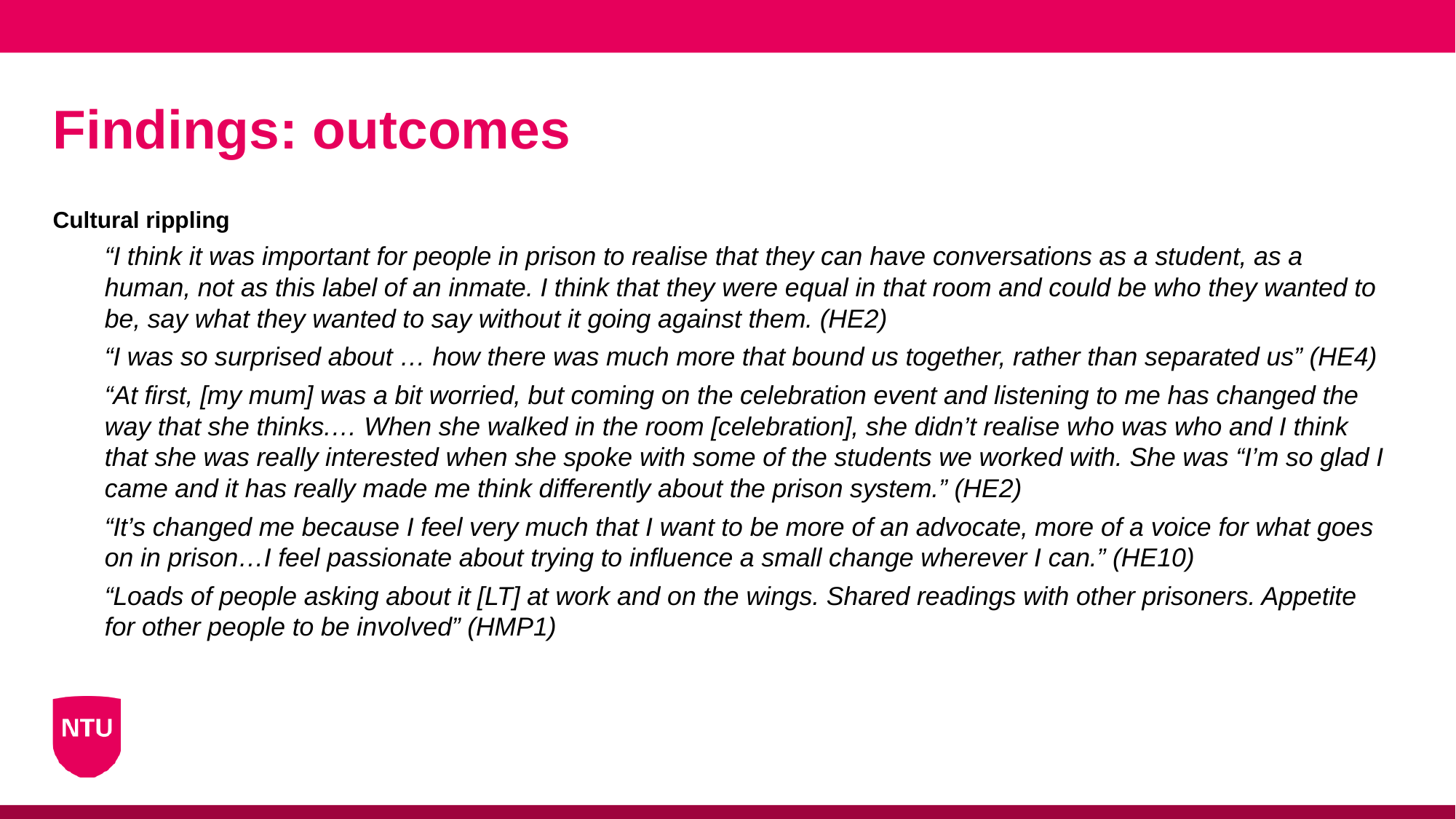

# Findings: outcomes
Cultural rippling
“I think it was important for people in prison to realise that they can have conversations as a student, as a human, not as this label of an inmate. I think that they were equal in that room and could be who they wanted to be, say what they wanted to say without it going against them. (HE2)
“I was so surprised about … how there was much more that bound us together, rather than separated us” (HE4)
“At first, [my mum] was a bit worried, but coming on the celebration event and listening to me has changed the way that she thinks.… When she walked in the room [celebration], she didn’t realise who was who and I think that she was really interested when she spoke with some of the students we worked with. She was “I’m so glad I came and it has really made me think differently about the prison system.” (HE2)
“It’s changed me because I feel very much that I want to be more of an advocate, more of a voice for what goes on in prison…I feel passionate about trying to influence a small change wherever I can.” (HE10)
“Loads of people asking about it [LT] at work and on the wings. Shared readings with other prisoners. Appetite for other people to be involved” (HMP1)